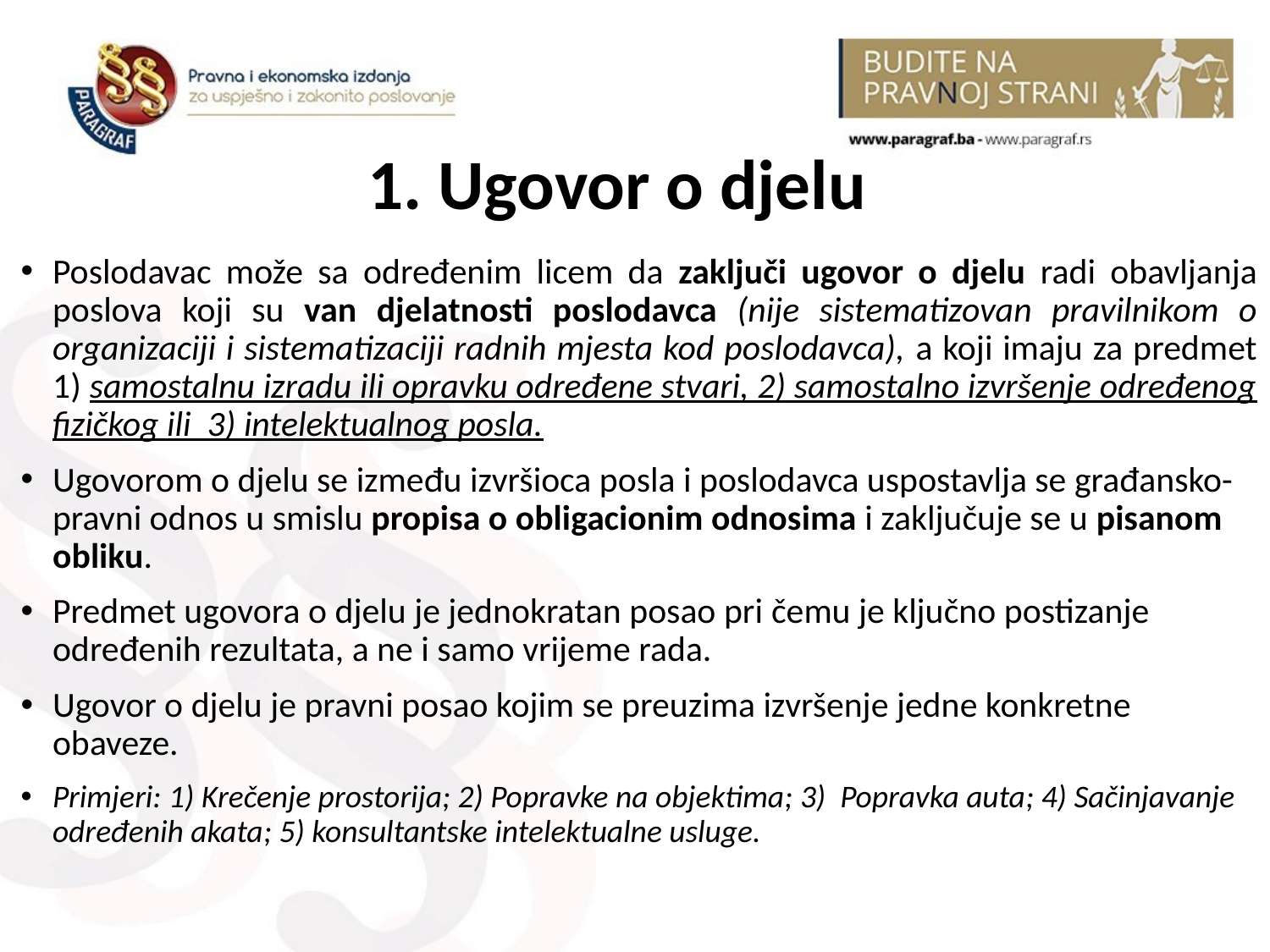

# 1. Ugovor o djelu
Poslodavac može sa određenim licem da zaključi ugovor o djelu radi obavljanja poslova koji su van djelatnosti poslodavca (nije sistematizovan pravilnikom o organizaciji i sistematizaciji radnih mjesta kod poslodavca), a koji imaju za predmet 1) samostalnu izradu ili opravku određene stvari, 2) samostalno izvršenje određenog fizičkog ili  3) intelektualnog posla.
Ugovorom o djelu se između izvršioca posla i poslodavca uspostavlja se građansko-pravni odnos u smislu propisa o obligacionim odnosima i zaključuje se u pisanom obliku.
Predmet ugovora o djelu je jednokratan posao pri čemu je ključno postizanje određenih rezultata, a ne i samo vrijeme rada.
Ugovor o djelu je pravni posao kojim se preuzima izvršenje jedne konkretne obaveze.
Primjeri: 1) Krečenje prostorija; 2) Popravke na objektima; 3)  Popravka auta; 4) Sačinjavanje određenih akata; 5) konsultantske intelektualne usluge.